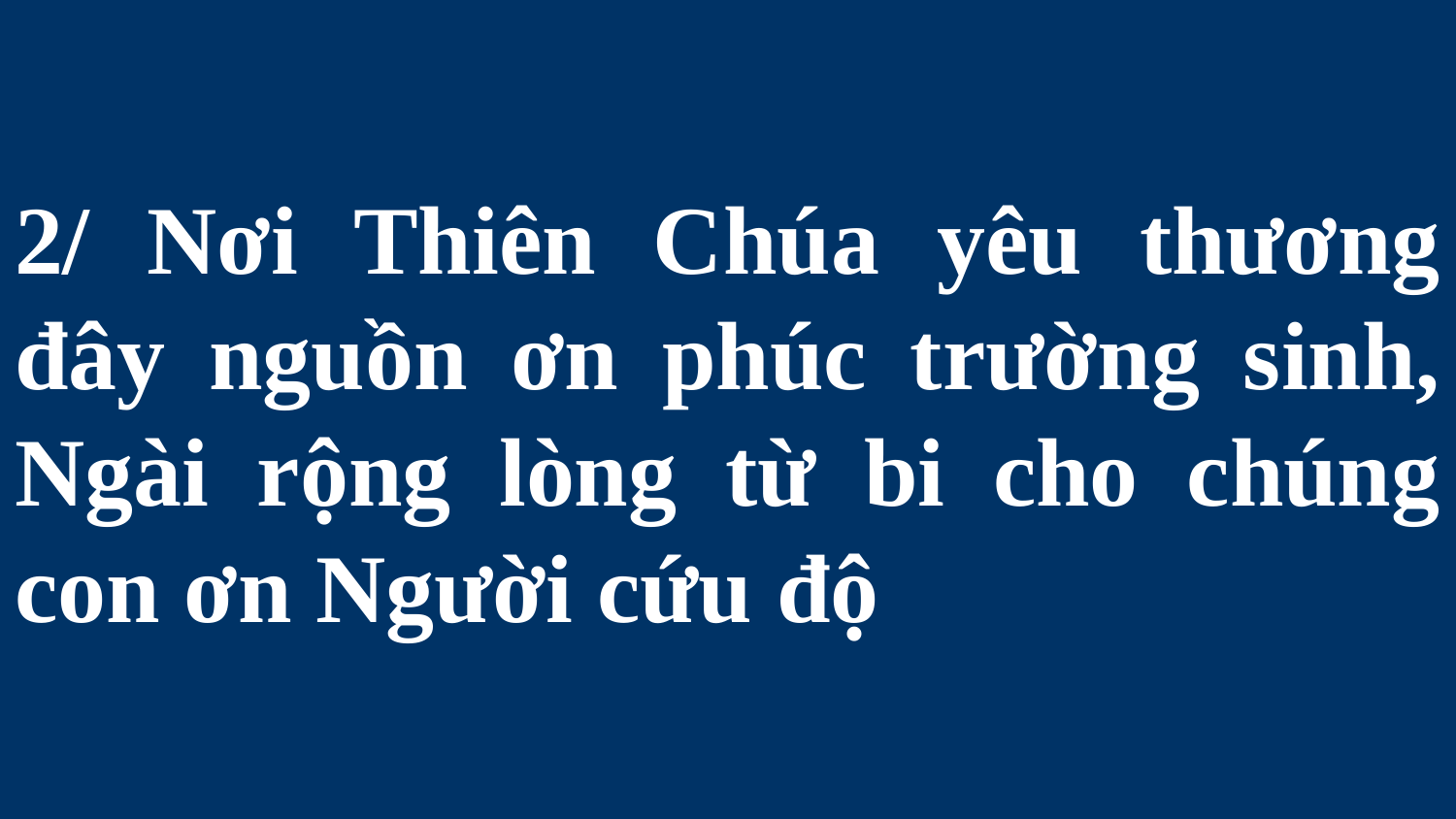

# 2/ Nơi Thiên Chúa yêu thương đây nguồn ơn phúc trường sinh, Ngài rộng lòng từ bi cho chúng con ơn Người cứu độ